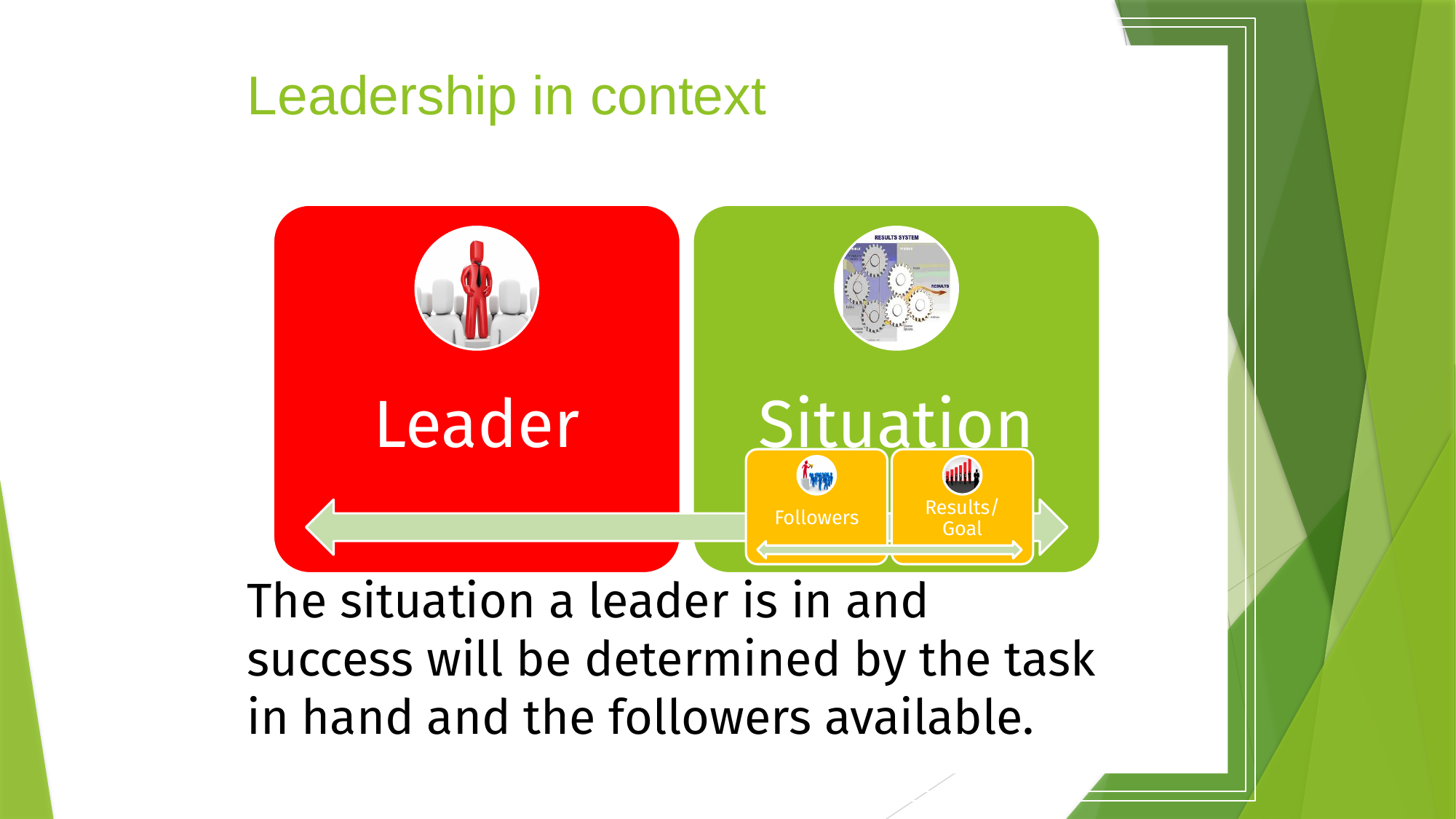

a

# Leadership in context
Leader
Situation
Foundations of Leadership
LSH 2113
Followers
Results/ Goal
The situation a leader is in and success will be determined by the task in hand and the followers available.
Michael Anthonisz
26 March 2017
4